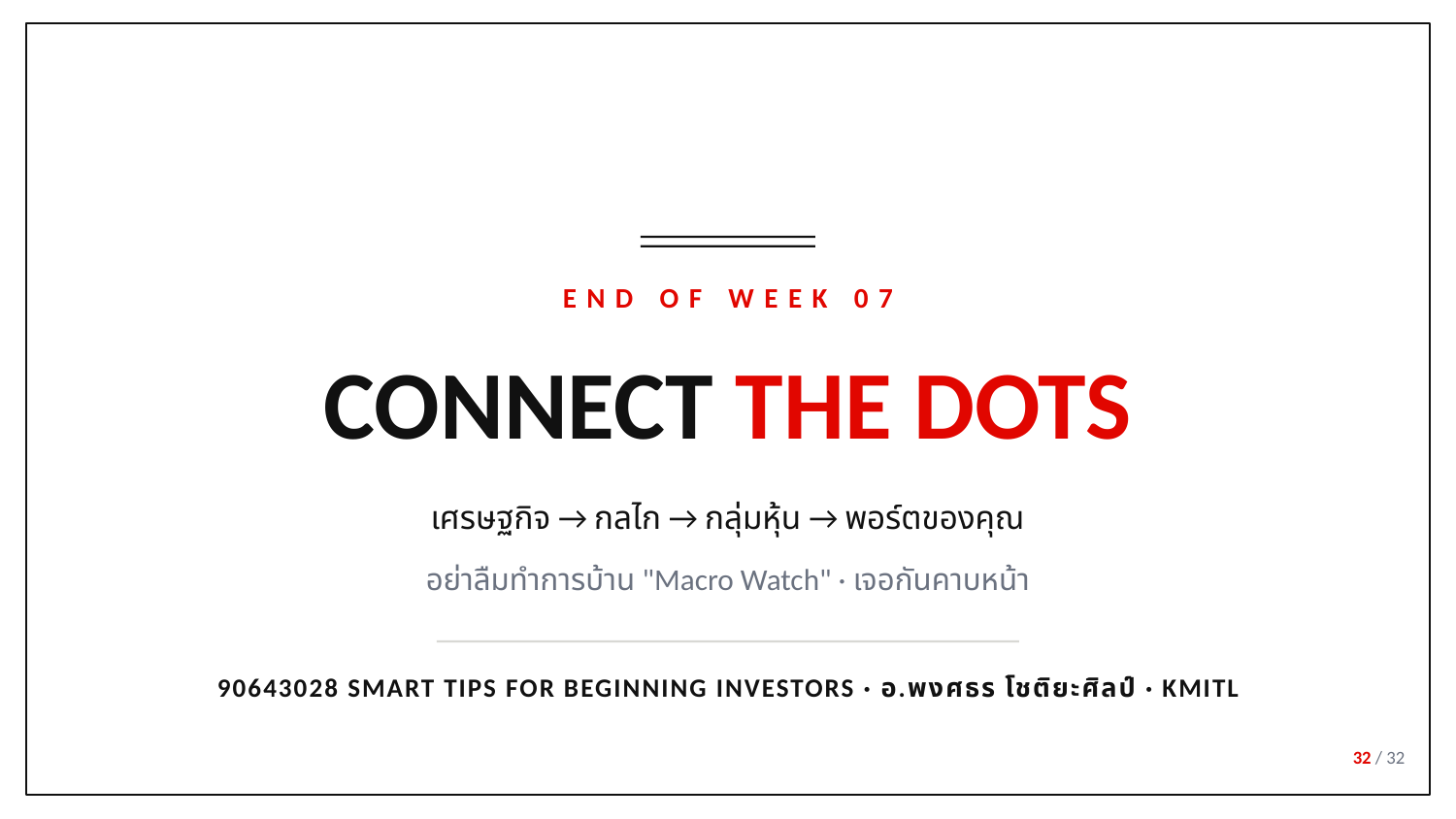

END OF WEEK 07
CONNECT THE DOTS
เศรษฐกิจ → กลไก → กลุ่มหุ้น → พอร์ตของคุณ
อย่าลืมทำการบ้าน "Macro Watch" · เจอกันคาบหน้า

90643028 SMART TIPS FOR BEGINNING INVESTORS · อ.พงศธร โชติยะศิลป์ · KMITL
32 / 32